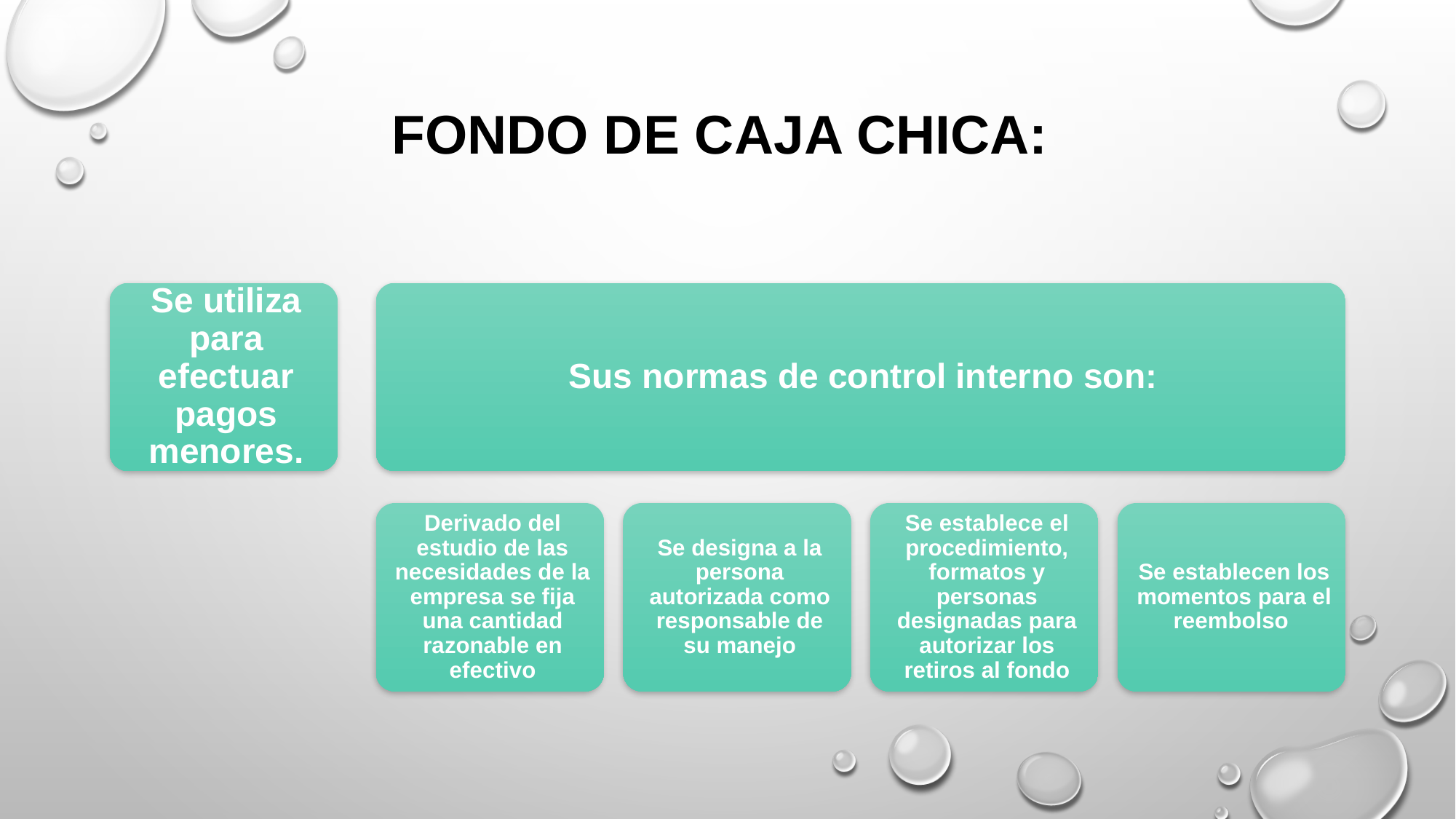

# FONDO DE CAJA CHICA:
Se utiliza para efectuar pagos menores.
Sus normas de control interno son:
Derivado del estudio de las necesidades de la empresa se fija una cantidad razonable en efectivo
Se designa a la persona autorizada como responsable de su manejo
Se establece el procedimiento, formatos y personas designadas para autorizar los retiros al fondo
Se establecen los momentos para el reembolso